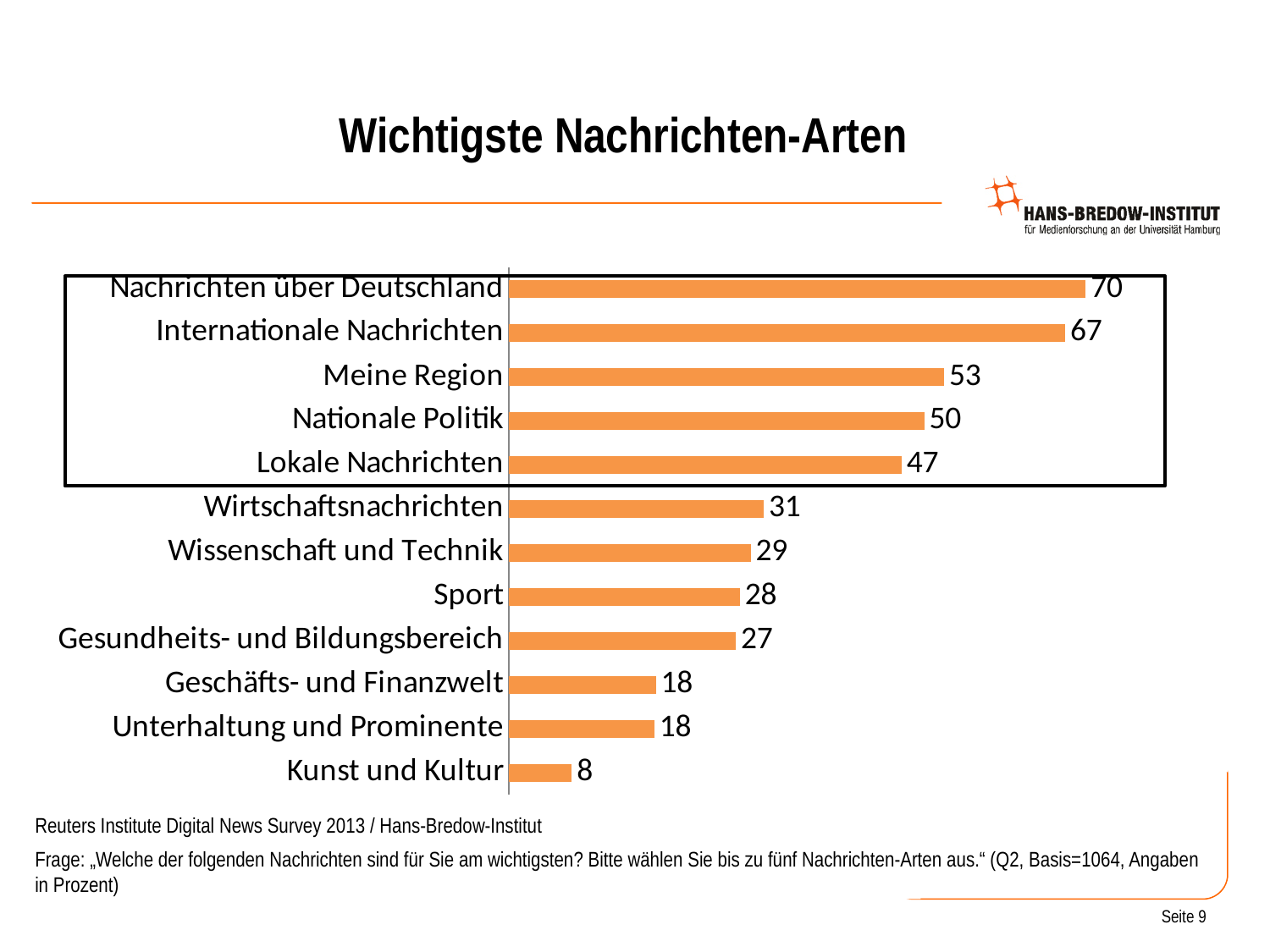

# Wichtigste Nachrichten-Arten

### Chart

| Category |  |
|---|---|
| Nachrichten über Deutschland | 69.62 |
| Internationale Nachrichten | 67.14 |
| Meine Region | 52.53 |
| Nationale Politik | 50.13999999999999 |
| Lokale Nachrichten | 47.39 |
| Wirtschaftsnachrichten | 30.760000000000005 |
| Wissenschaft und Technik | 29.18 |
| Sport | 27.889999999999997 |
| Gesundheits- und Bildungsbereich | 27.41 |
| Geschäfts- und Finanzwelt | 17.75 |
| Unterhaltung und Prominente | 17.56 |
| Kunst und Kultur | 7.580000000000001 |
Reuters Institute Digital News Survey 2013 / Hans-Bredow-Institut
Frage: „Welche der folgenden Nachrichten sind für Sie am wichtigsten? Bitte wählen Sie bis zu fünf Nachrichten-Arten aus.“ (Q2, Basis=1064, Angaben in Prozent)
Seite 9